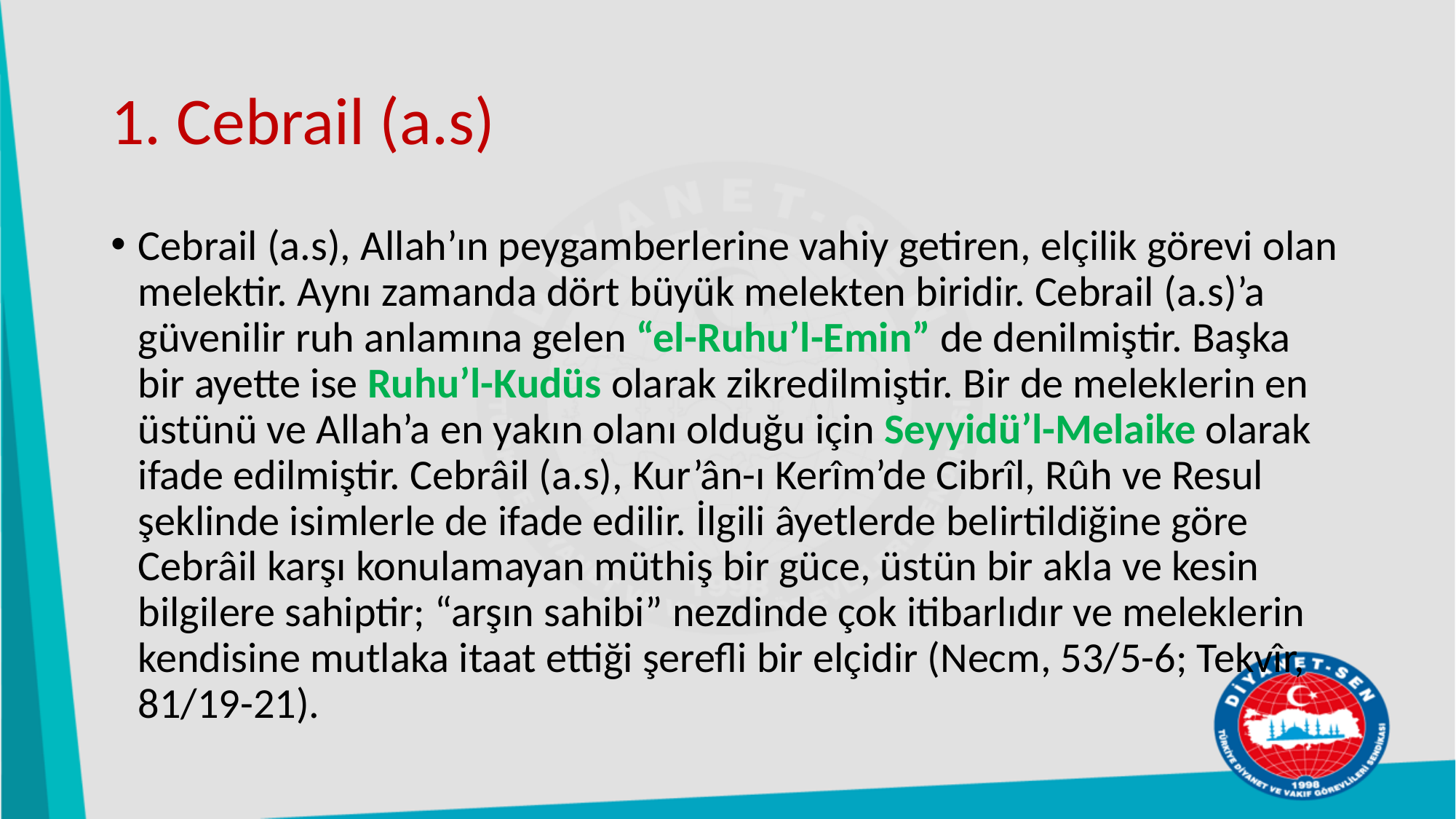

# 1. Cebrail (a.s)
Cebrail (a.s), Allah’ın peygamberlerine vahiy getiren, elçilik görevi olan melektir. Aynı zamanda dört büyük melekten biridir. Cebrail (a.s)’a güvenilir ruh anlamına gelen “el-Ruhu’l-Emin” de denilmiştir. Başka bir ayette ise Ruhu’l-Kudüs olarak zikredilmiştir. Bir de meleklerin en üstünü ve Allah’a en yakın olanı olduğu için Seyyidü’l-Melaike olarak ifade edilmiştir. Cebrâil (a.s), Kur’ân-ı Kerîm’de Cibrîl, Rûh ve Resul şeklinde isimlerle de ifade edilir. İlgili âyetlerde belirtildiğine göre Cebrâil karşı konulamayan müthiş bir güce, üstün bir akla ve kesin bilgilere sahiptir; “arşın sahibi” nezdinde çok itibarlıdır ve meleklerin kendisine mutlaka itaat ettiği şerefli bir elçidir (Necm, 53/5-6; Tekvîr, 81/19-21).